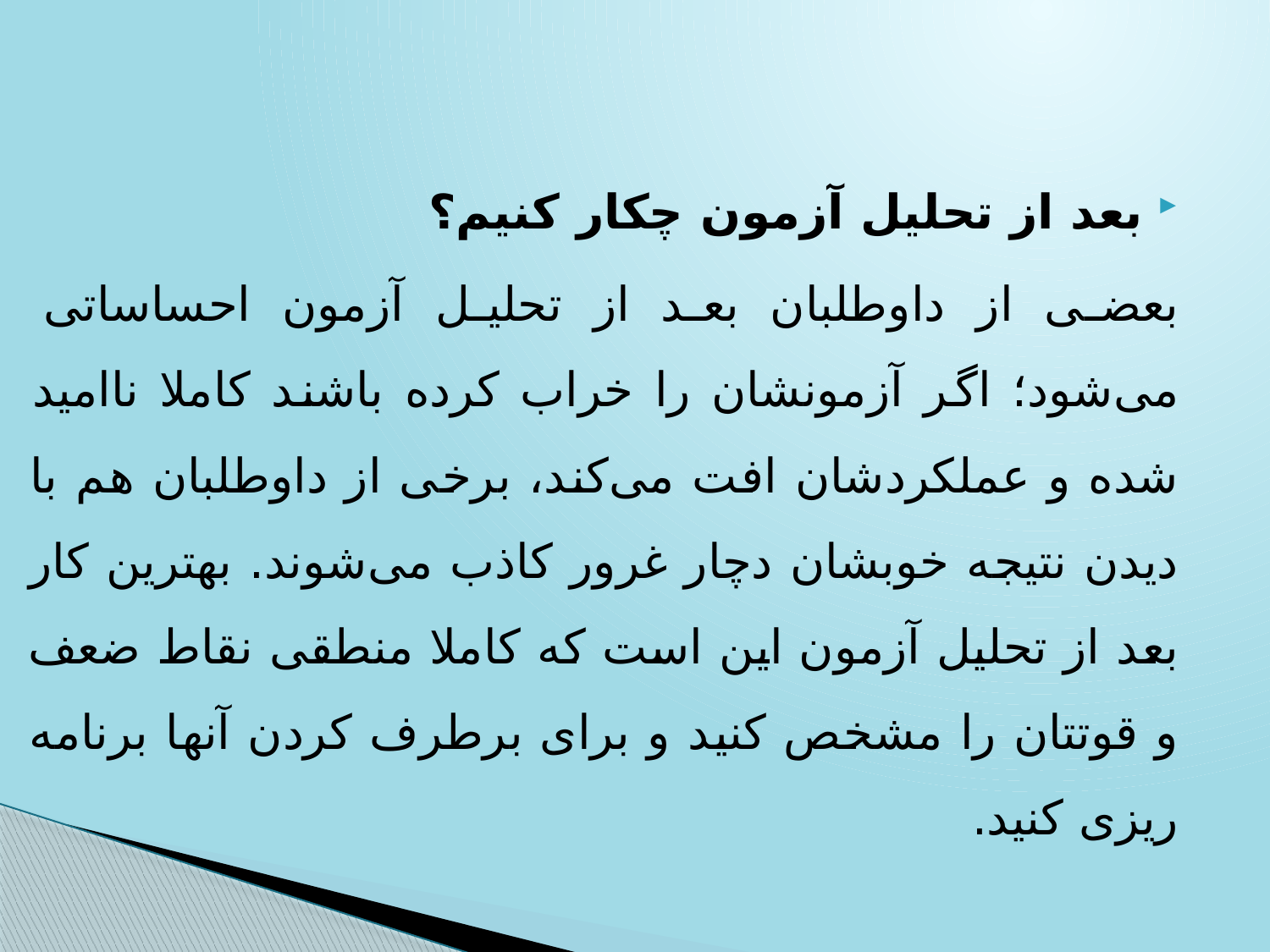

بعد از تحلیل آزمون چکار کنیم؟
بعضی از داوطلبان بعد از تحلیل آزمون احساساتی می‌شود؛ اگر آزمونشان را خراب کرده باشند کاملا ناامید شده و عملکردشان افت می‌کند، برخی از داوطلبان هم با دیدن نتیجه خوبشان دچار غرور کاذب می‌شوند. بهترین کار بعد از تحلیل آزمون این است که کاملا منطقی نقاط ضعف و قوتتان را مشخص کنید و برای برطرف کردن آنها برنامه ریزی کنید.